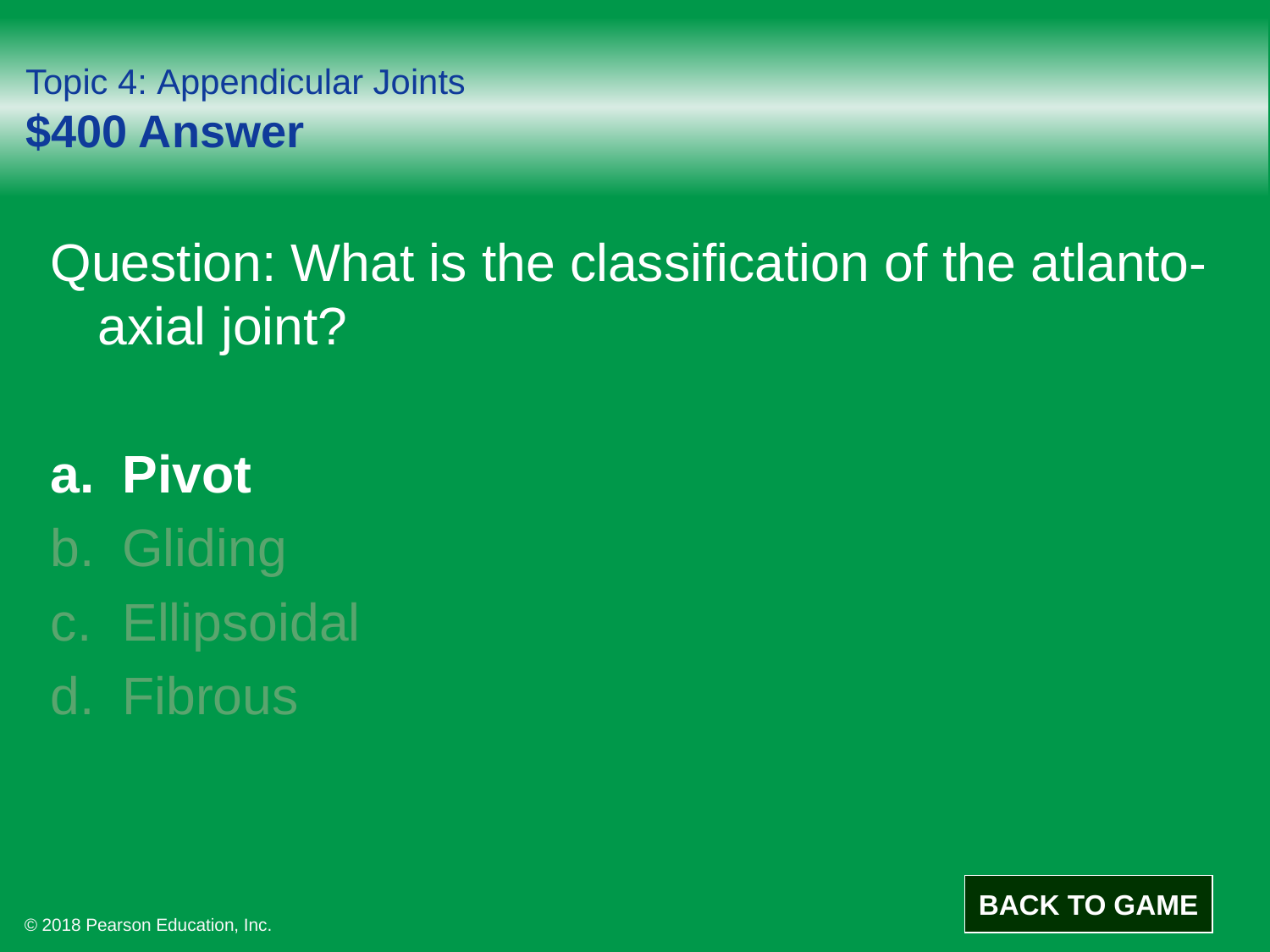

# Topic 4: Appendicular Joints $400 Answer
Question: What is the classification of the atlanto-axial joint?

Pivot
Gliding
Ellipsoidal
Fibrous
BACK TO GAME